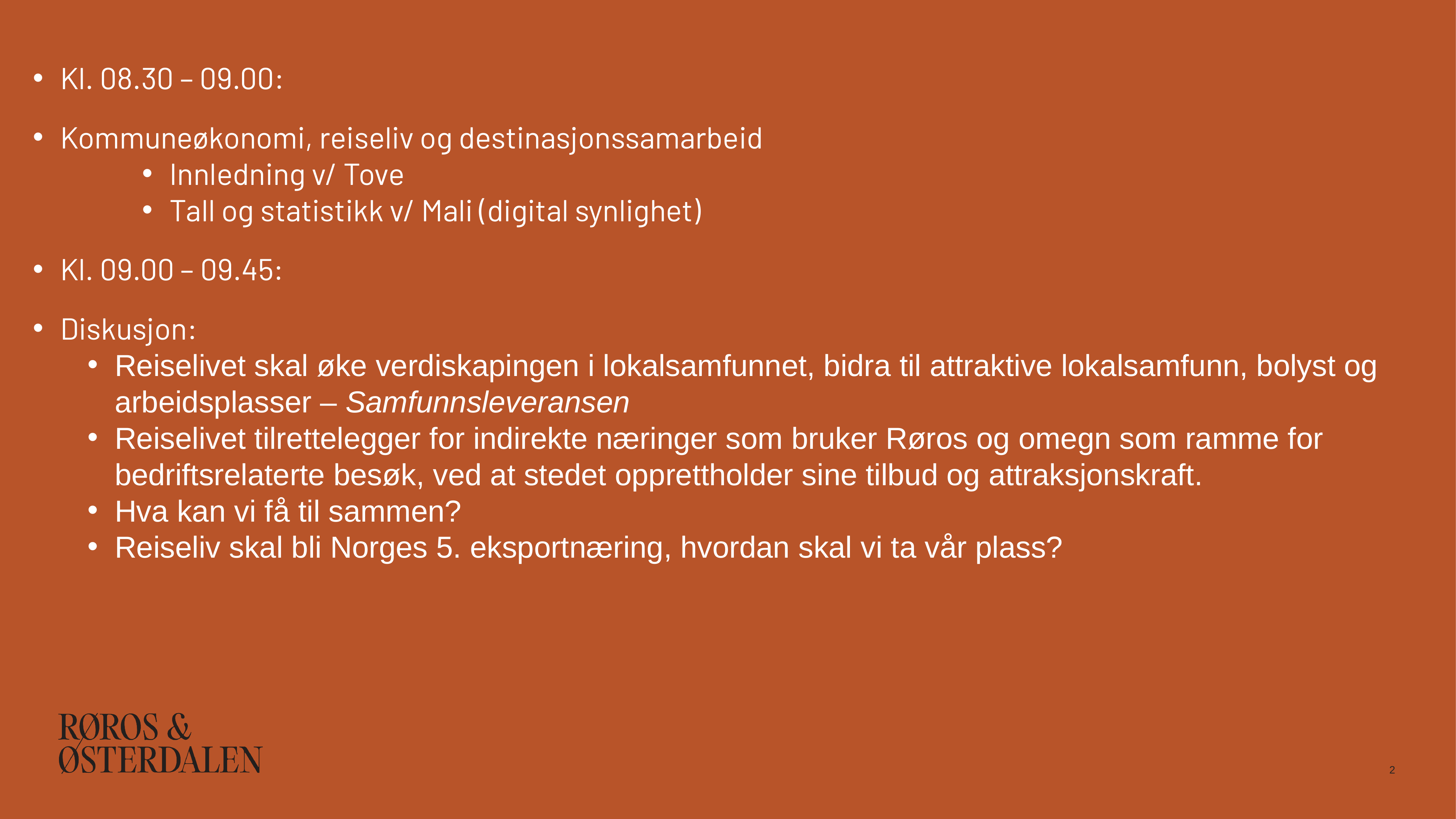

Kl. 08.30 – 09.00:
Kommuneøkonomi, reiseliv og destinasjonssamarbeid
Innledning v/ Tove
Tall og statistikk v/ Mali (digital synlighet)
Kl. 09.00 – 09.45:
Diskusjon:
Reiselivet skal øke verdiskapingen i lokalsamfunnet, bidra til attraktive lokalsamfunn, bolyst og arbeidsplasser – Samfunnsleveransen
Reiselivet tilrettelegger for indirekte næringer som bruker Røros og omegn som ramme for bedriftsrelaterte besøk, ved at stedet opprettholder sine tilbud og attraksjonskraft.
Hva kan vi få til sammen?
Reiseliv skal bli Norges 5. eksportnæring, hvordan skal vi ta vår plass?

2